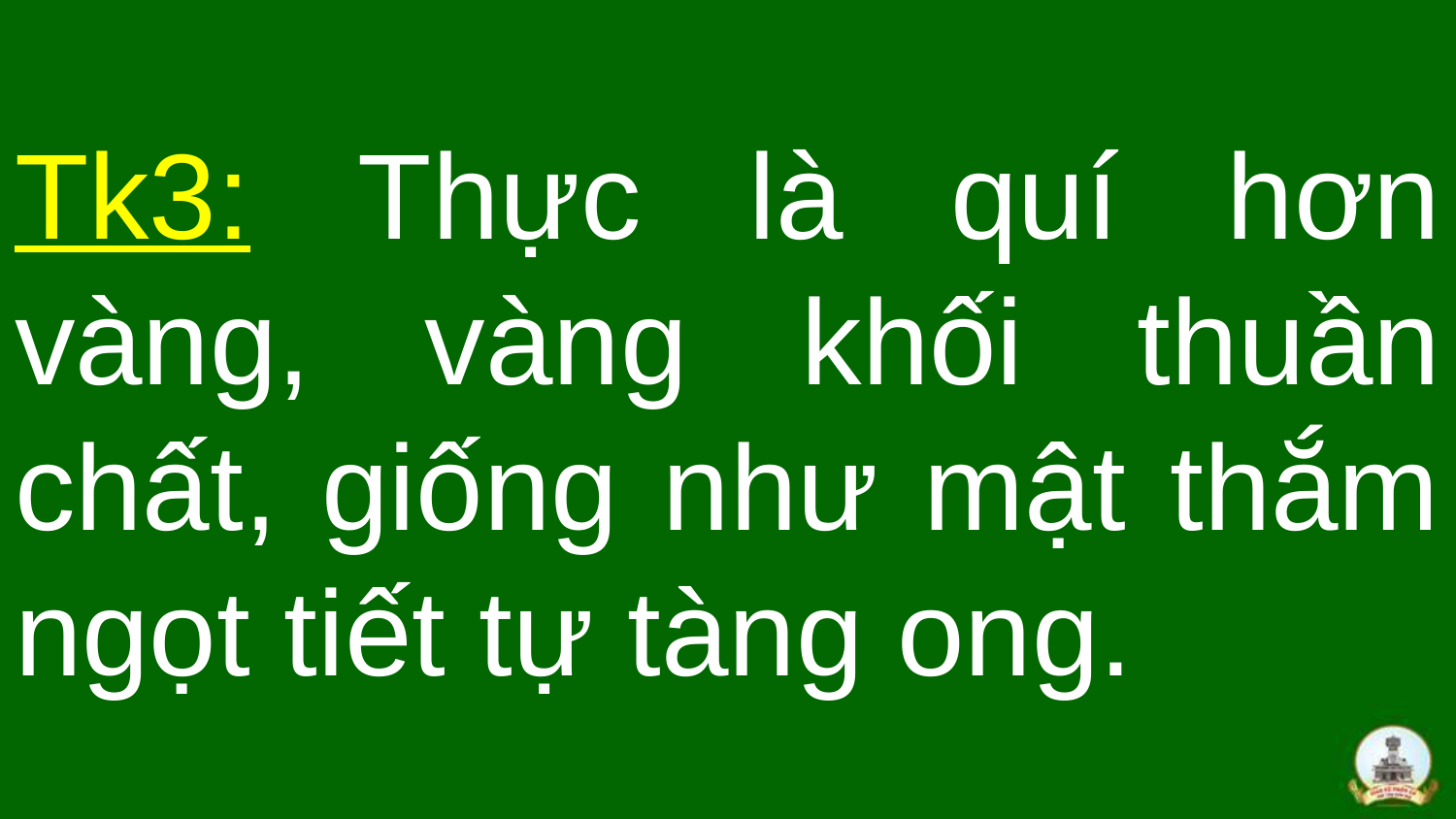

# Tk3: Thực là quí hơn vàng, vàng khối thuần chất, giống như mật thắm ngọt tiết tự tàng ong.